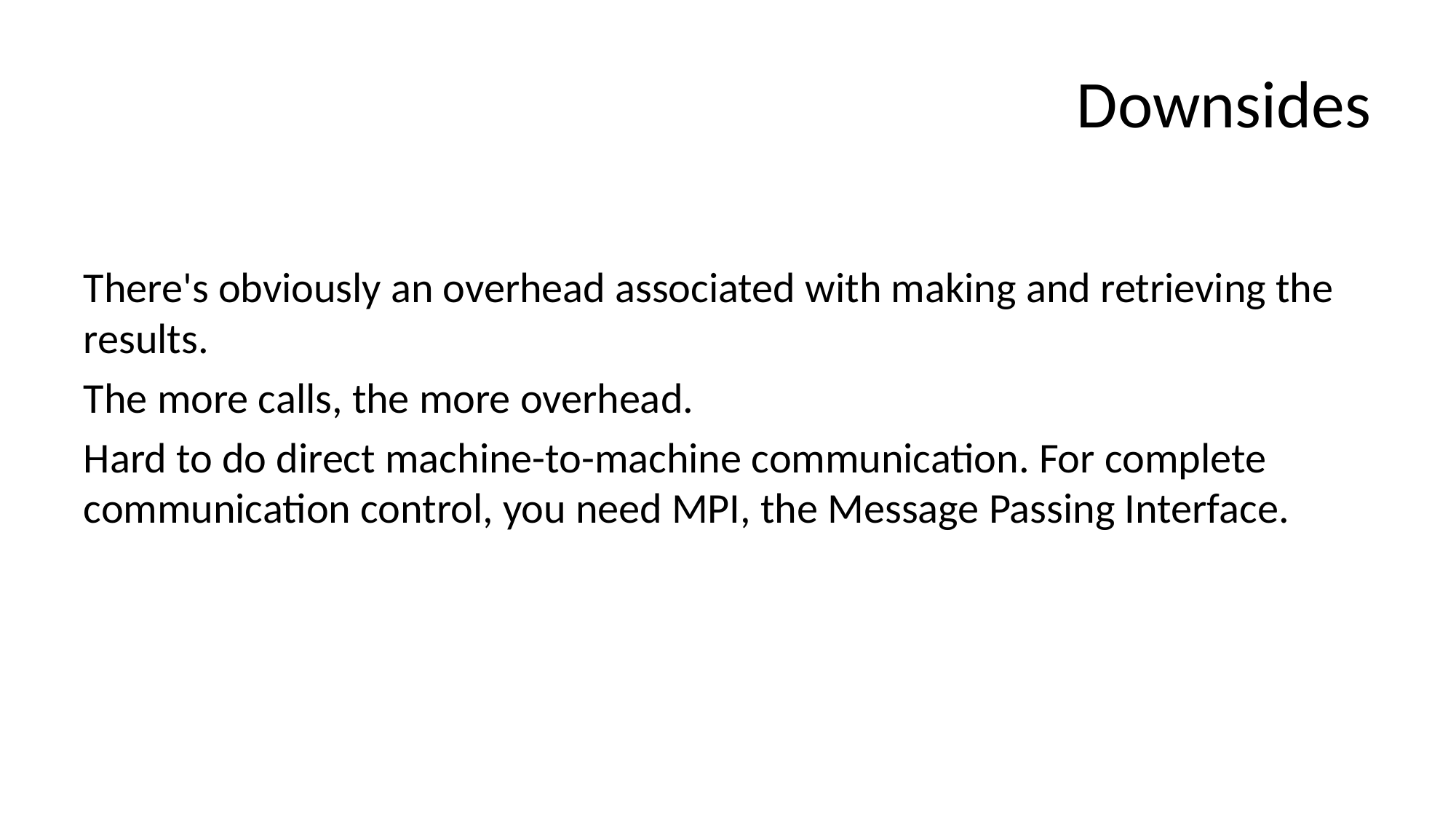

# Downsides
There's obviously an overhead associated with making and retrieving the results.
The more calls, the more overhead.
Hard to do direct machine-to-machine communication. For complete communication control, you need MPI, the Message Passing Interface.